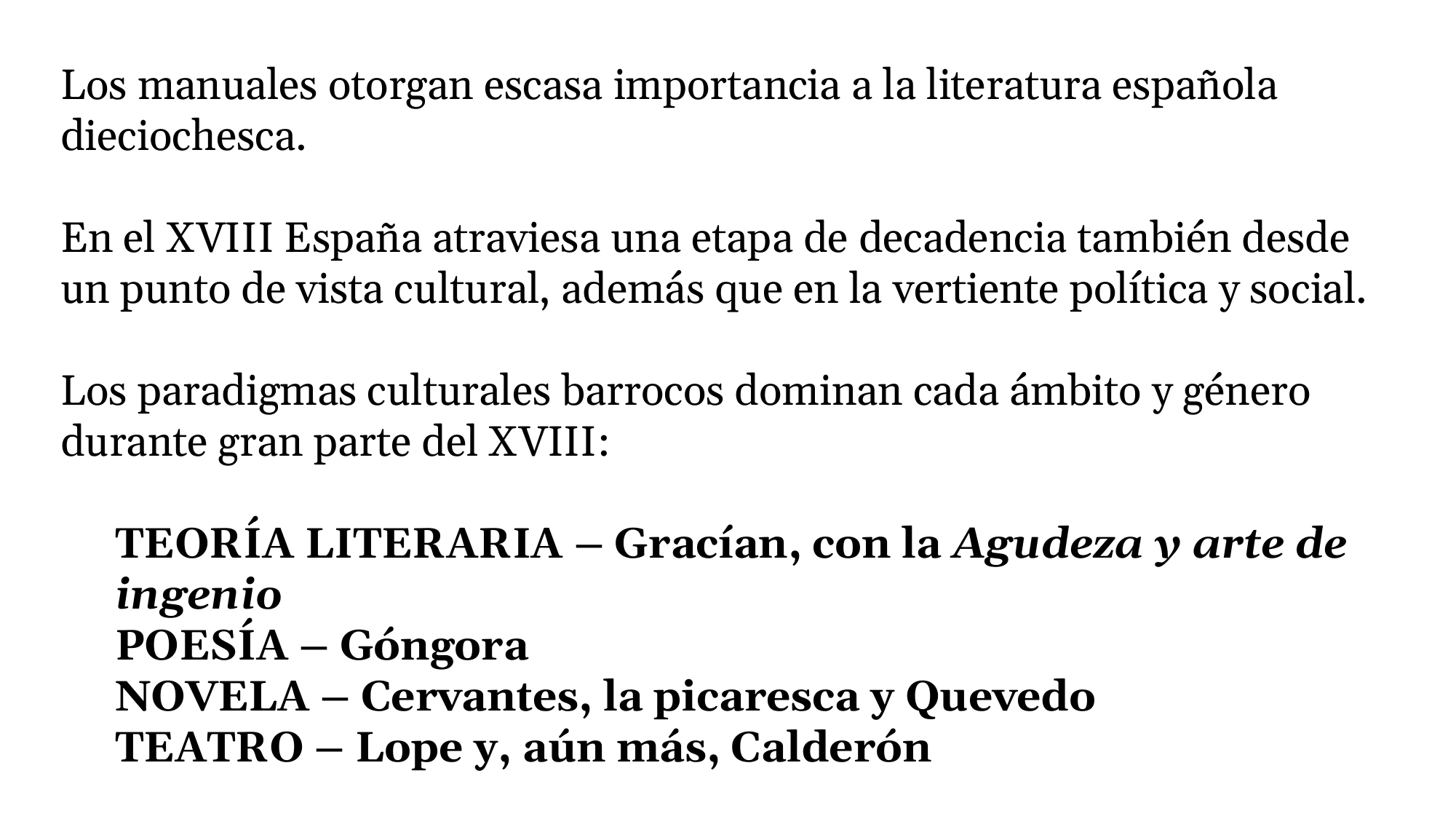

Los manuales otorgan escasa importancia a la literatura española dieciochesca.

En el XVIII España atraviesa una etapa de decadencia también desde un punto de vista cultural, además que en la vertiente política y social.

Los paradigmas culturales barrocos dominan cada ámbito y género durante gran parte del XVIII:

TEORÍA LITERARIA – Gracían, con la Agudeza y arte de ingenio
POESÍA – Góngora
NOVELA – Cervantes, la picaresca y Quevedo
TEATRO – Lope y, aún más, Calderón